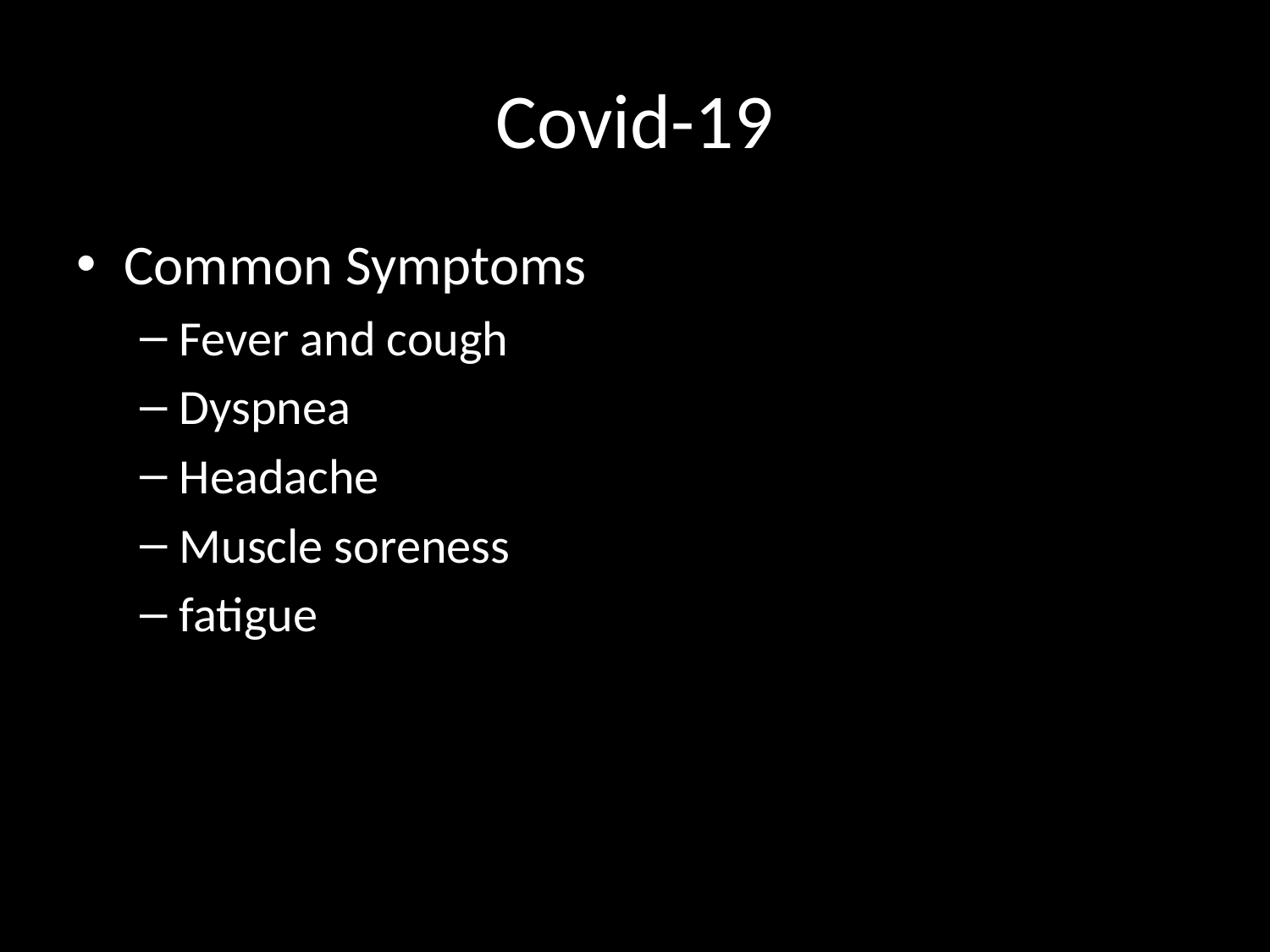

# Covid-19
Common Symptoms
Fever and cough
Dyspnea
Headache
Muscle soreness
fatigue